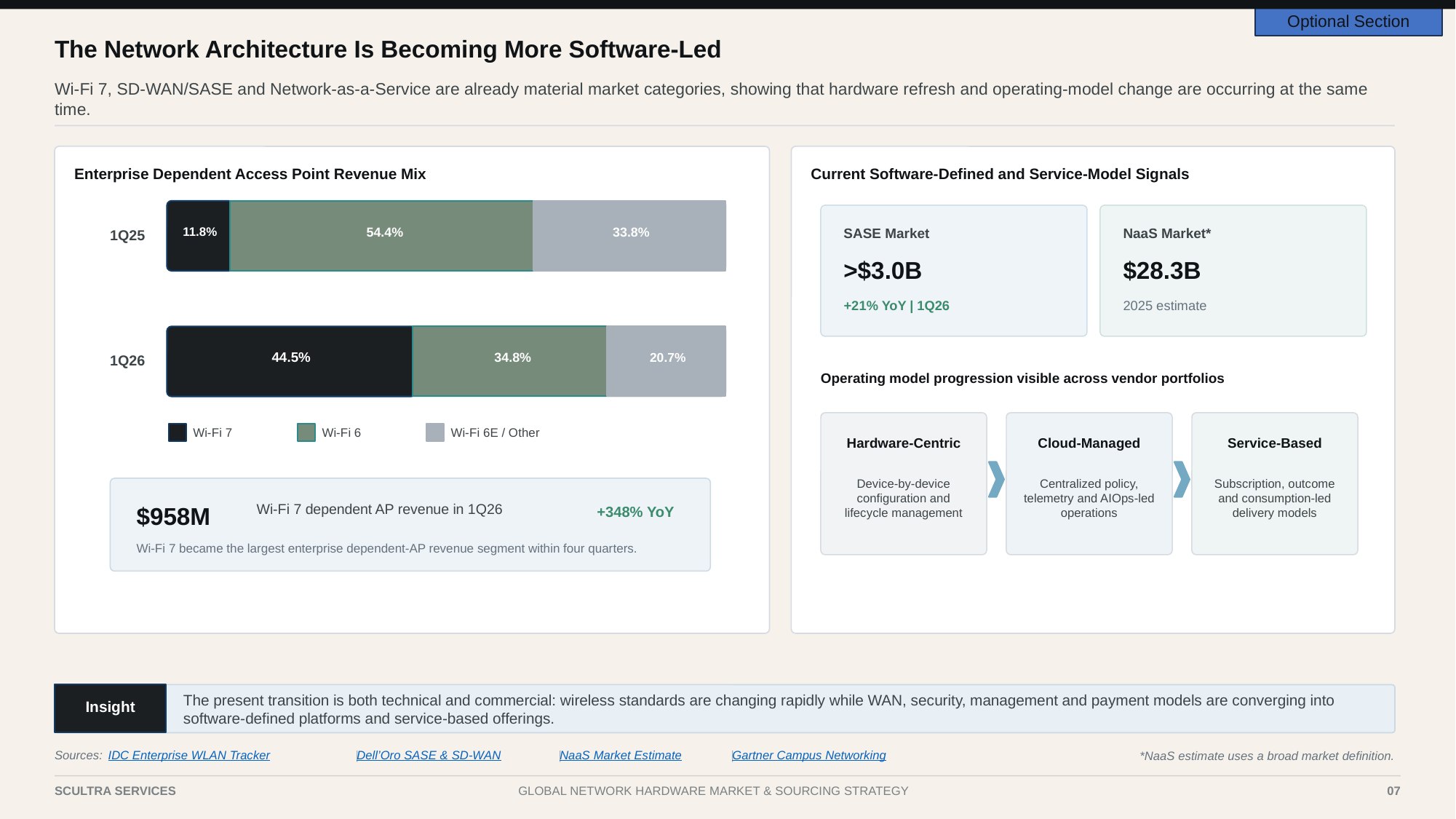

Optional Section
The Network Architecture Is Becoming More Software-Led
Wi-Fi 7, SD-WAN/SASE and Network-as-a-Service are already material market categories, showing that hardware refresh and operating-model change are occurring at the same time.

Enterprise Dependent Access Point Revenue Mix
Current Software-Defined and Service-Model Signals

1Q25
11.8%
54.4%
33.8%
SASE Market
NaaS Market*
>$3.0B
$28.3B
+21% YoY | 1Q26
2025 estimate

1Q26
44.5%
34.8%
20.7%
Operating model progression visible across vendor portfolios

Wi-Fi 7
Wi-Fi 6
Wi-Fi 6E / Other

Hardware-Centric
Cloud-Managed
Service-Based

Device-by-device configuration and lifecycle management
Centralized policy, telemetry and AIOps-led operations
Subscription, outcome and consumption-led delivery models

Wi-Fi 7 dependent AP revenue in 1Q26
+348% YoY
$958M
Wi-Fi 7 became the largest enterprise dependent-AP revenue segment within four quarters.

The present transition is both technical and commercial: wireless standards are changing rapidly while WAN, security, management and payment models are converging into software-defined platforms and service-based offerings.
Insight
Sources:
IDC Enterprise WLAN Tracker
|
Dell’Oro SASE & SD-WAN
|
NaaS Market Estimate
|
Gartner Campus Networking
*NaaS estimate uses a broad market definition.

SCULTRA SERVICES
GLOBAL NETWORK HARDWARE MARKET & SOURCING STRATEGY
07
7